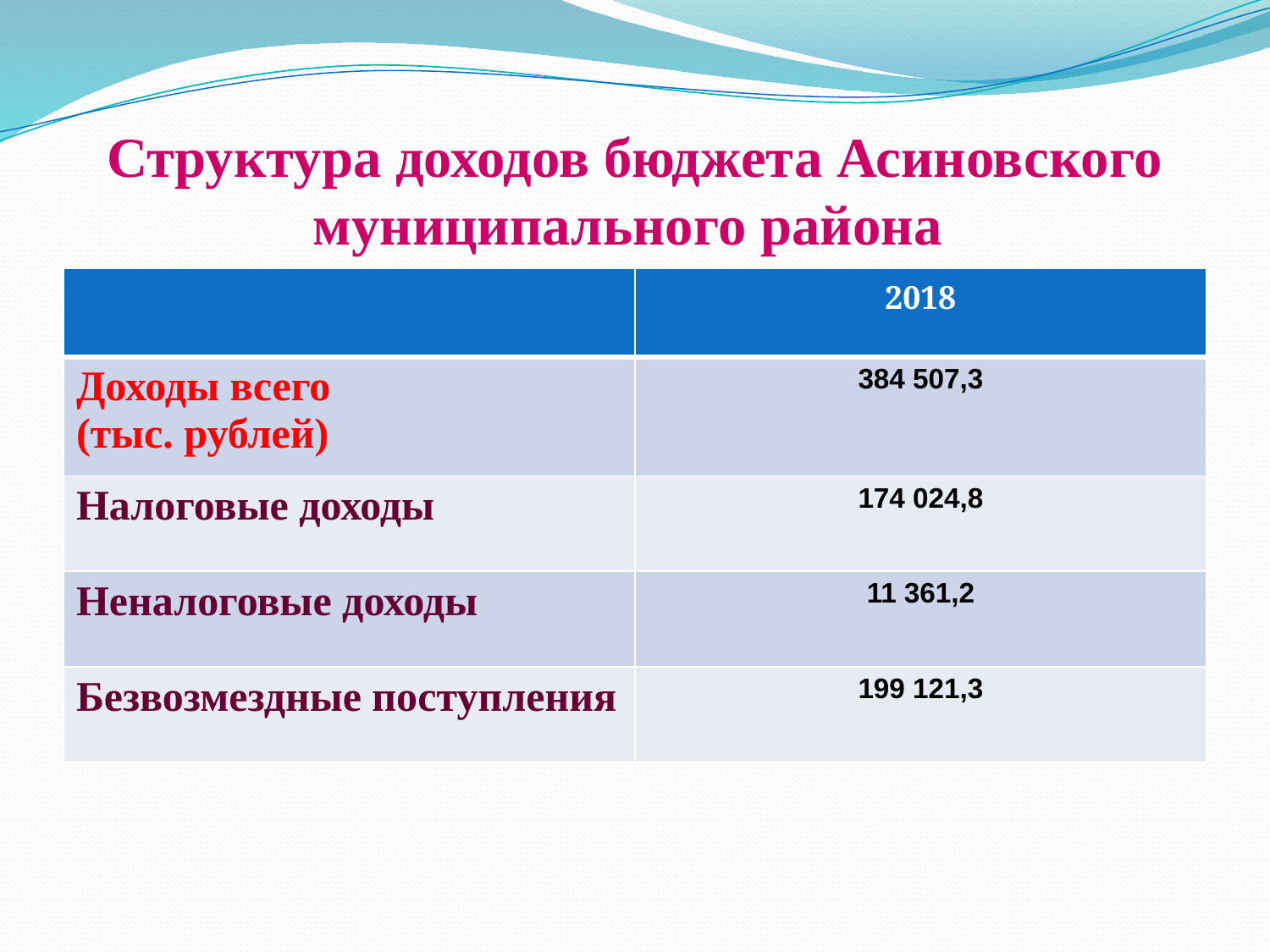

# Структура доходов бюджета Асиновского муниципального района
|  | 2018 |
| --- | --- |
| Доходы всего (тыс. рублей) | 384 507,3 |
| Налоговые доходы | 174 024,8 |
| Неналоговые доходы | 11 361,2 |
| Безвозмездные поступления | 199 121,3 |